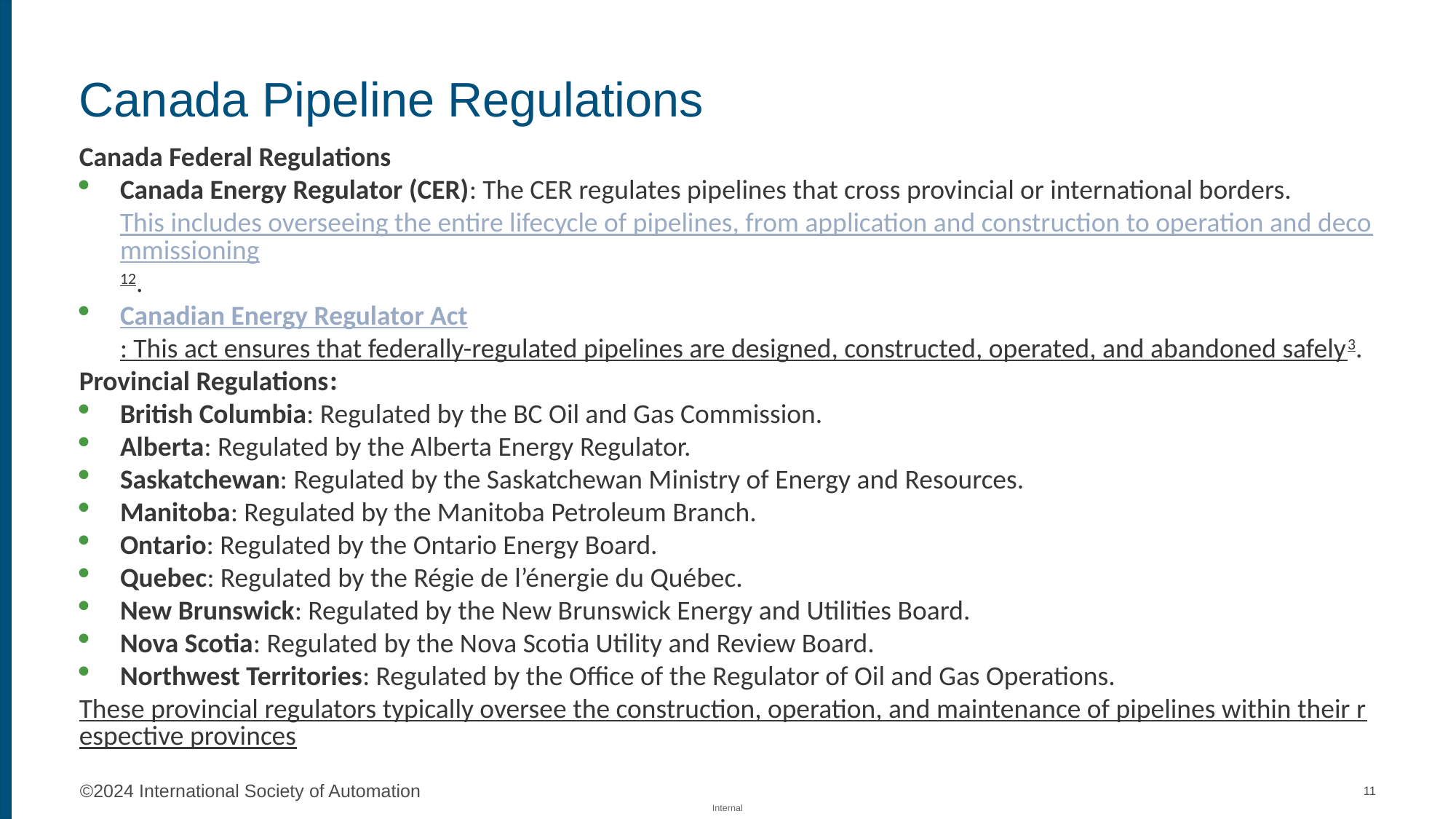

# Canada Pipeline Regulations
Canada Federal Regulations
Canada Energy Regulator (CER): The CER regulates pipelines that cross provincial or international borders. This includes overseeing the entire lifecycle of pipelines, from application and construction to operation and decommissioning12.
Canadian Energy Regulator Act: This act ensures that federally-regulated pipelines are designed, constructed, operated, and abandoned safely3.
Provincial Regulations:
British Columbia: Regulated by the BC Oil and Gas Commission.
Alberta: Regulated by the Alberta Energy Regulator.
Saskatchewan: Regulated by the Saskatchewan Ministry of Energy and Resources.
Manitoba: Regulated by the Manitoba Petroleum Branch.
Ontario: Regulated by the Ontario Energy Board.
Quebec: Regulated by the Régie de l’énergie du Québec.
New Brunswick: Regulated by the New Brunswick Energy and Utilities Board.
Nova Scotia: Regulated by the Nova Scotia Utility and Review Board.
Northwest Territories: Regulated by the Office of the Regulator of Oil and Gas Operations.
These provincial regulators typically oversee the construction, operation, and maintenance of pipelines within their respective provinces
11